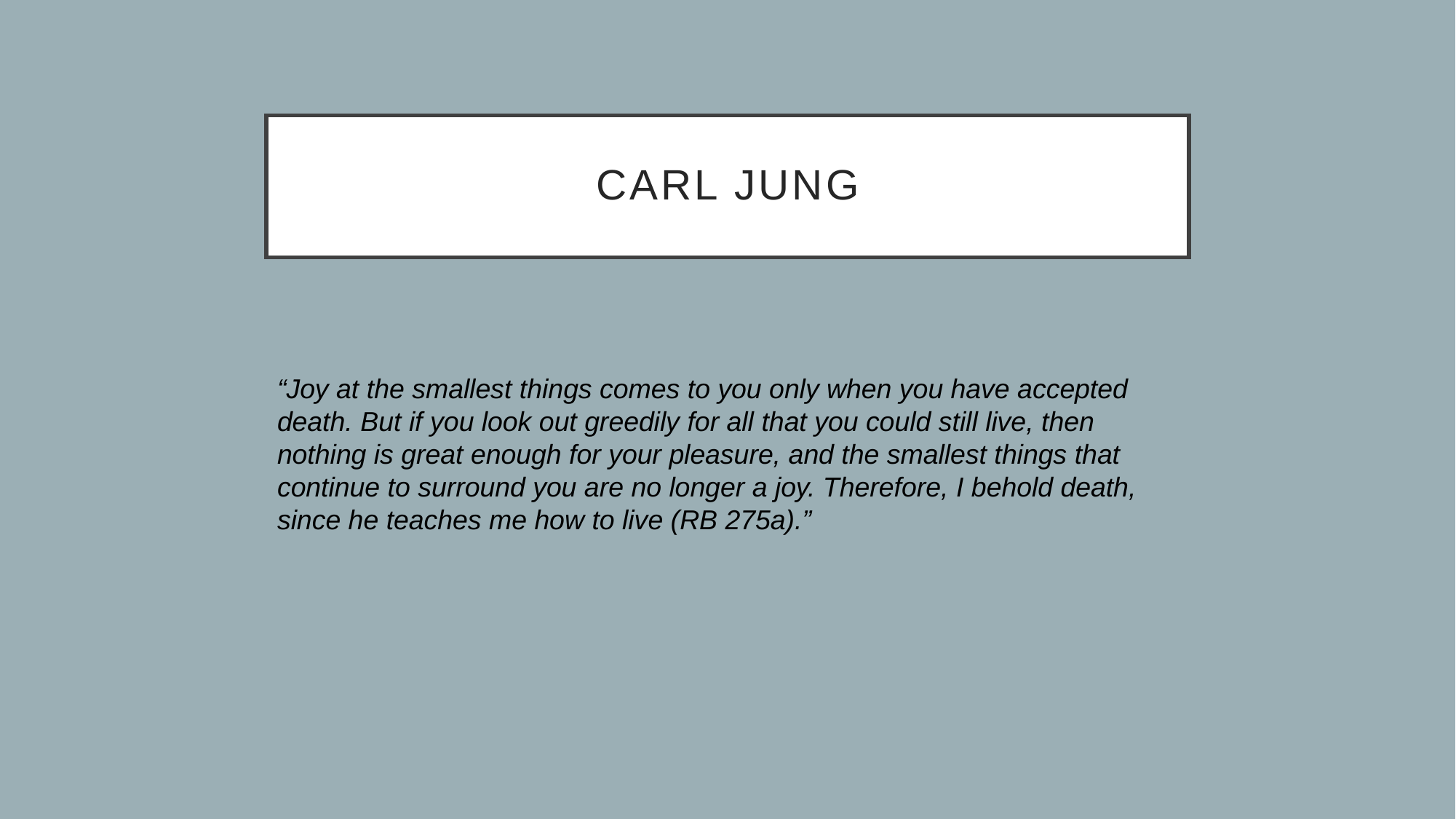

# Carl Jung

“Joy at the smallest things comes to you only when you have accepted death. But if you look out greedily for all that you could still live, then nothing is great enough for your pleasure, and the smallest things that continue to surround you are no longer a joy. Therefore, I behold death, since he teaches me how to live (RB 275a).”